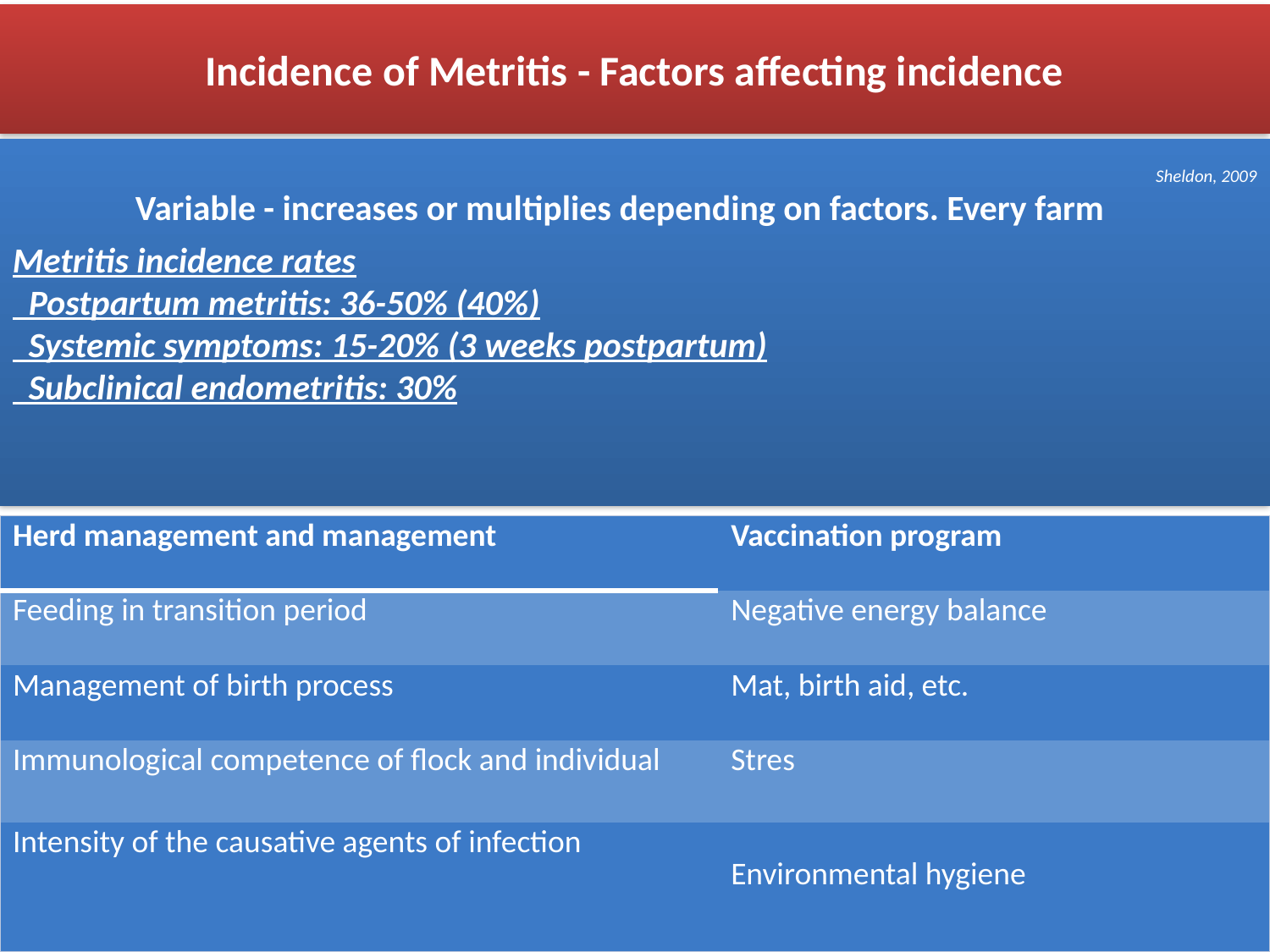

# Incidence of Metritis - Factors affecting incidence

Metritis incidence rates
  Postpartum metritis: 36-50% (40%)
  Systemic symptoms: 15-20% (3 weeks postpartum)
  Subclinical endometritis: 30%

   Sheldon, 2009
Variable - increases or multiplies depending on factors. Every farm

| Herd management and management | Vaccination program |
| --- | --- |
| Feeding in transition period | Negative energy balance |
| Management of birth process | Mat, birth aid, etc. |
| Immunological competence of flock and individual | Stres |
| Intensity of the causative agents of infection | Environmental hygiene |